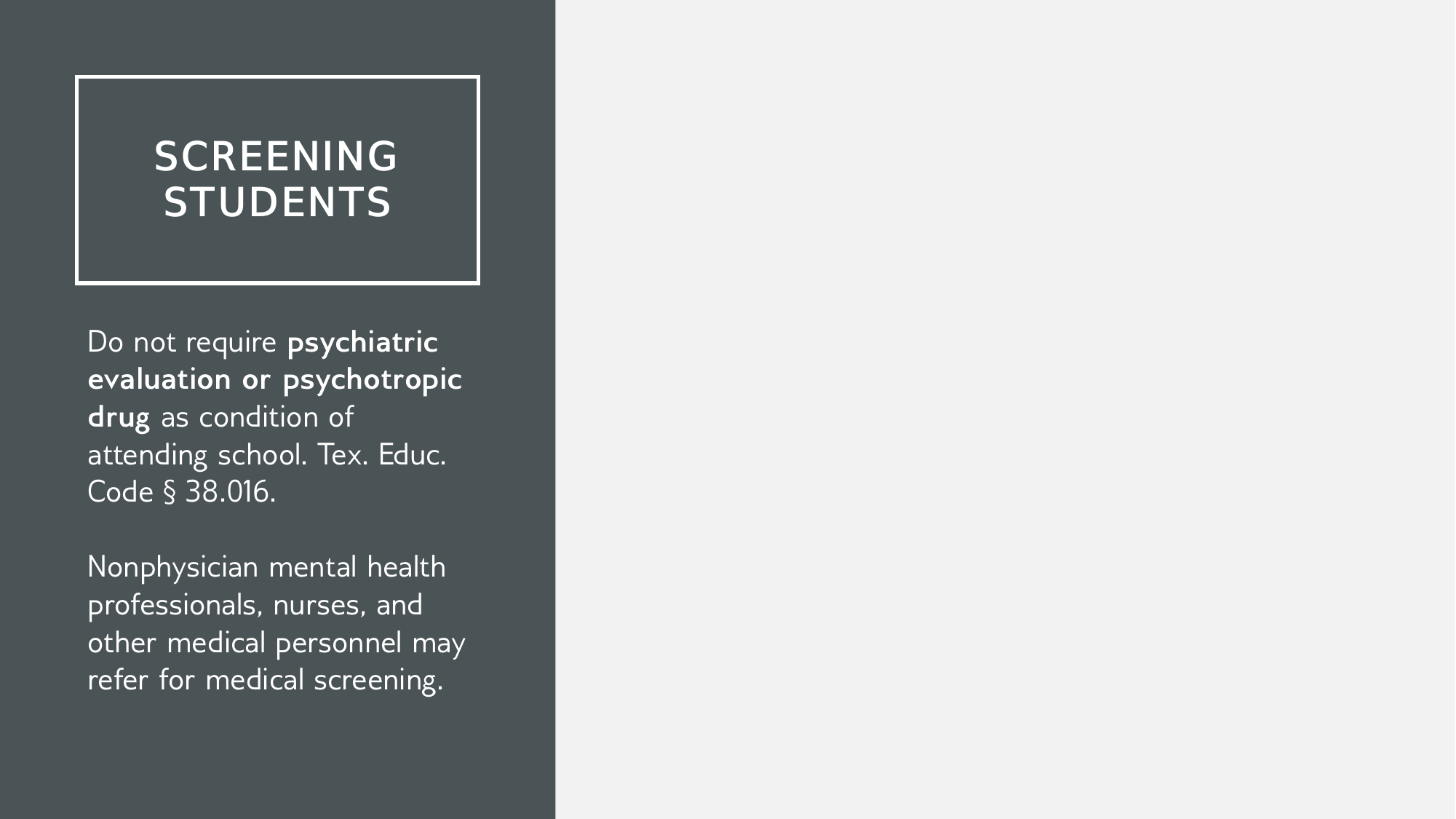

# Screening students
Do not require psychiatric evaluation or psychotropic drug as condition of attending school. Tex. Educ. Code § 38.016.

Nonphysician mental health professionals, nurses, and other medical personnel may refer for medical screening.